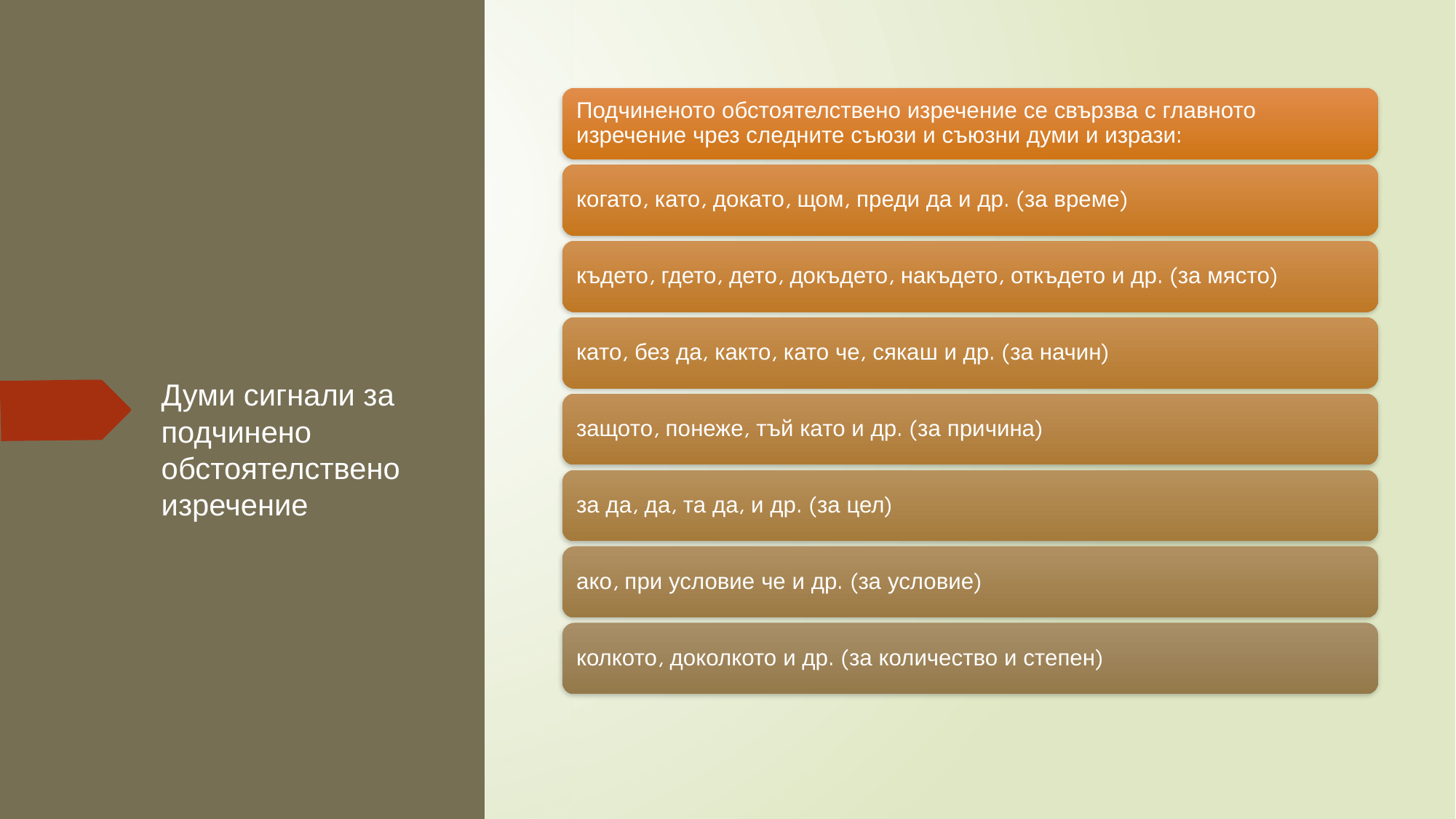

Подчиненото обстоятелствено изречение се свързва с главното изречение чрез следните съюзи и съюзни думи и изрази:
когато, като, докато, щом, преди да и др. (за време)
където, гдето, дето, докъдето, накъдето, откъдето и др. (за място)
като, без да, както, като че, сякаш и др. (за начин)
защото, понеже, тъй като и др. (за причина)
за да, да, та да, и др. (за цел)
ако, при условие че и др. (за условие)
колкото, доколкото и др. (за количество и степен)
# Думи сигнали за подчинено обстоятелствено изречение